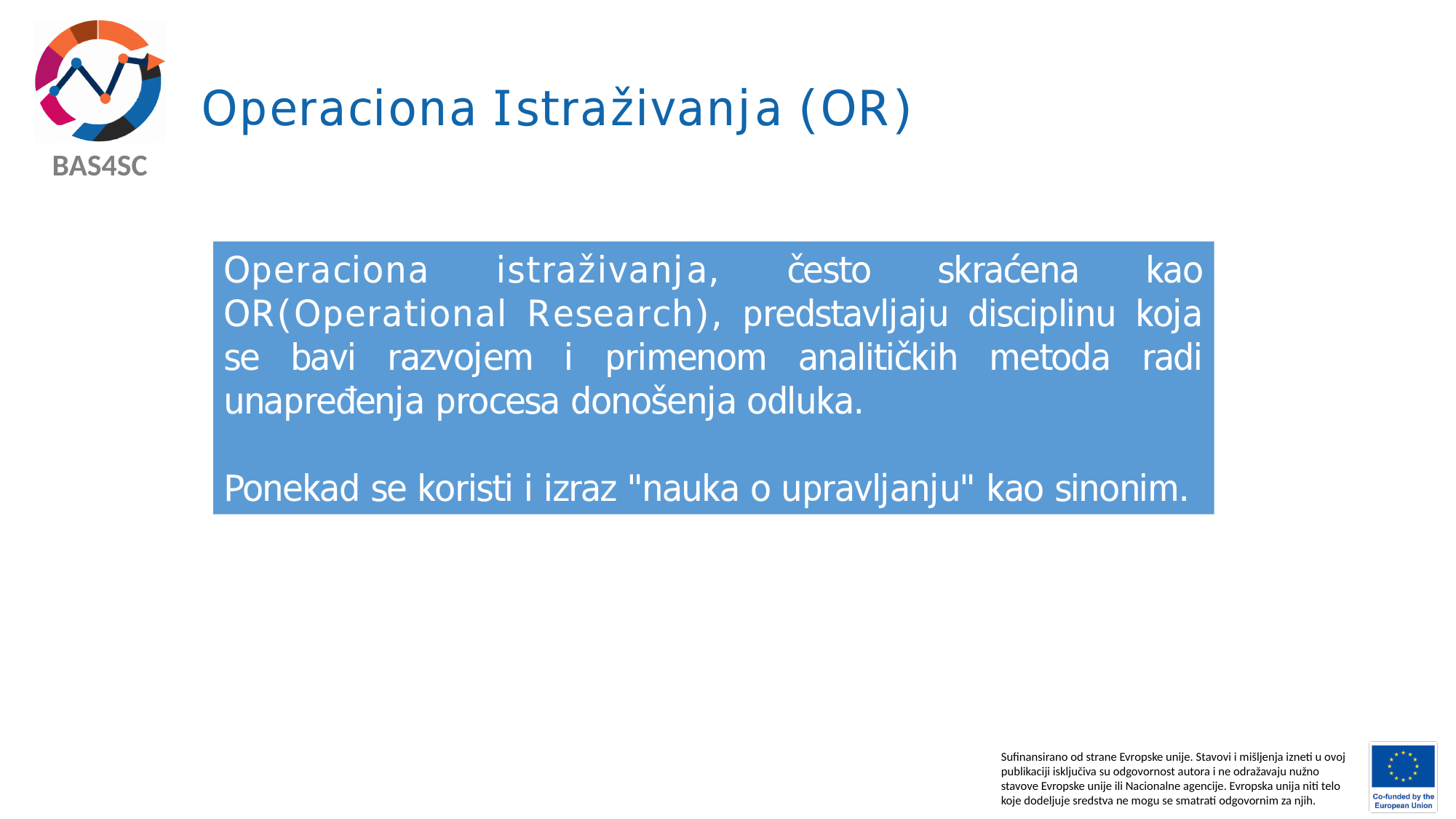

# Operaciona Istraživanja (OR)
Operaciona istraživanja, često skraćena kao OR(Operational Research), predstavljaju disciplinu koja se bavi razvojem i primenom analitičkih metoda radi unapređenja procesa donošenja odluka.

Ponekad se koristi i izraz "nauka o upravljanju" kao sinonim.